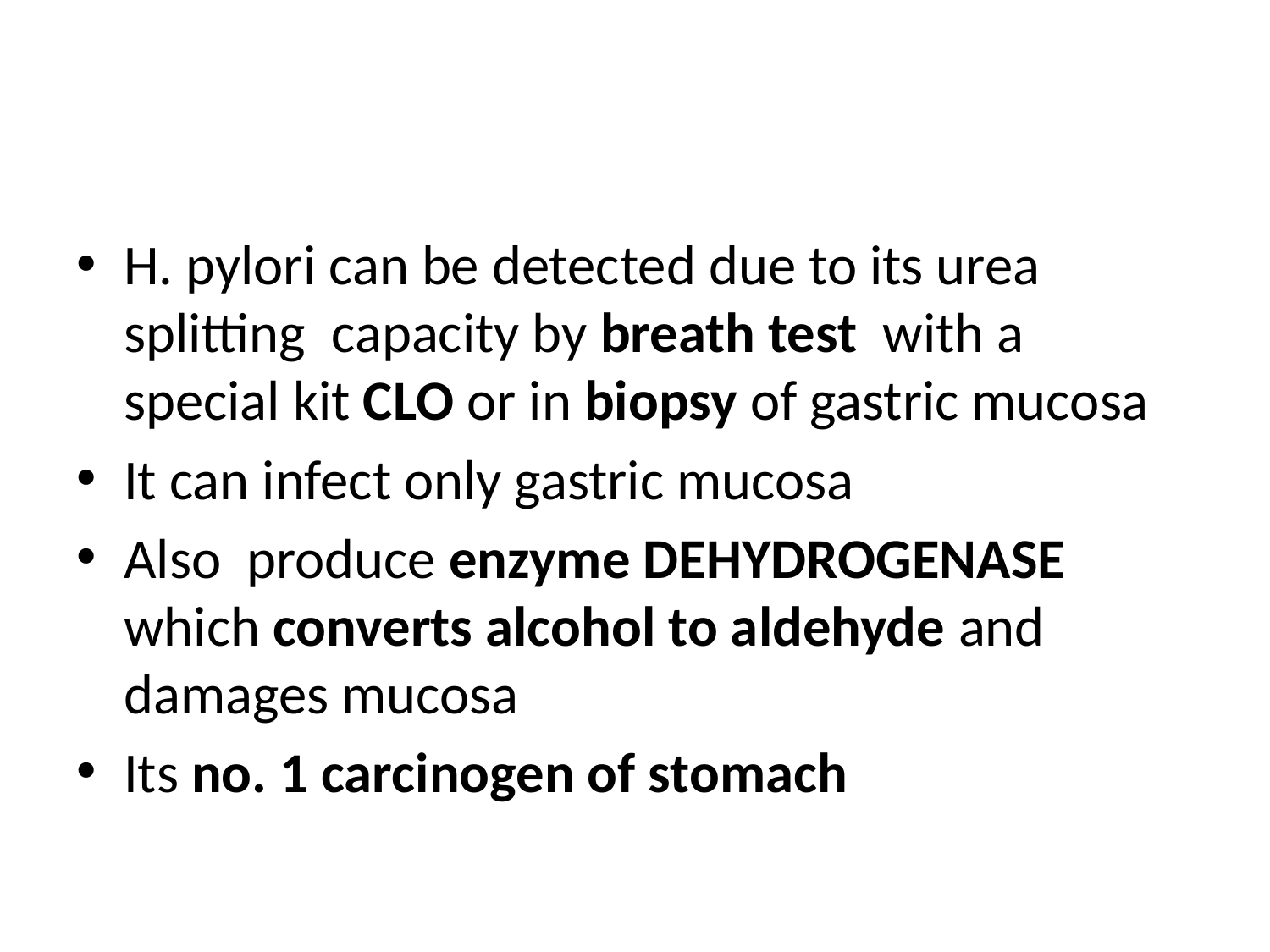

#
H. pylori can be detected due to its urea splitting  capacity by breath test  with a special kit CLO or in biopsy of gastric mucosa
It can infect only gastric mucosa
Also  produce enzyme DEHYDROGENASE which converts alcohol to aldehyde and damages mucosa
Its no. 1 carcinogen of stomach